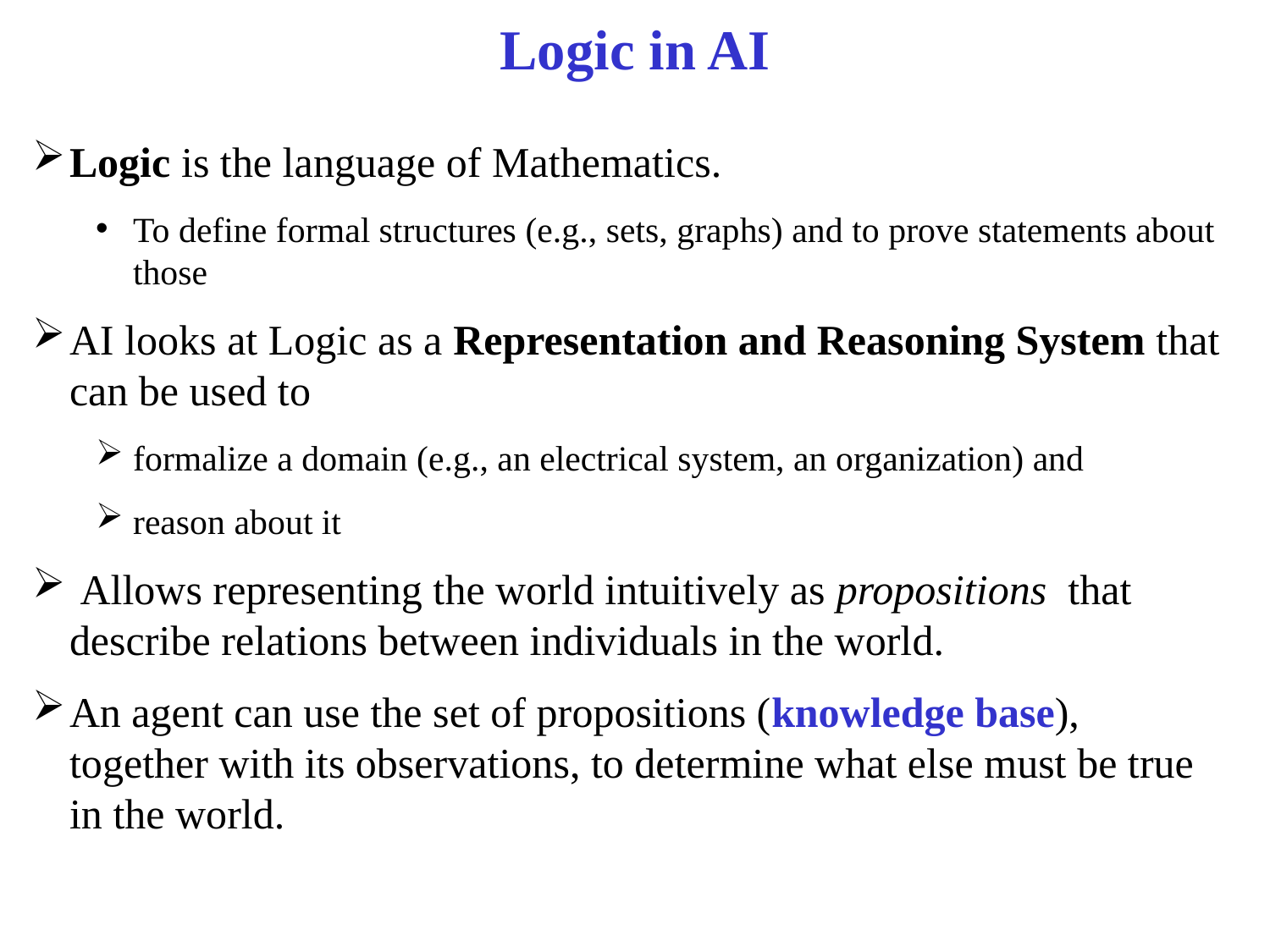

# Logic in AI
Logic is the language of Mathematics.
To define formal structures (e.g., sets, graphs) and to prove statements about those
AI looks at Logic as a Representation and Reasoning System that can be used to
formalize a domain (e.g., an electrical system, an organization) and
reason about it
 Allows representing the world intuitively as propositions  that describe relations between individuals in the world.
An agent can use the set of propositions (knowledge base), together with its observations, to determine what else must be true in the world.